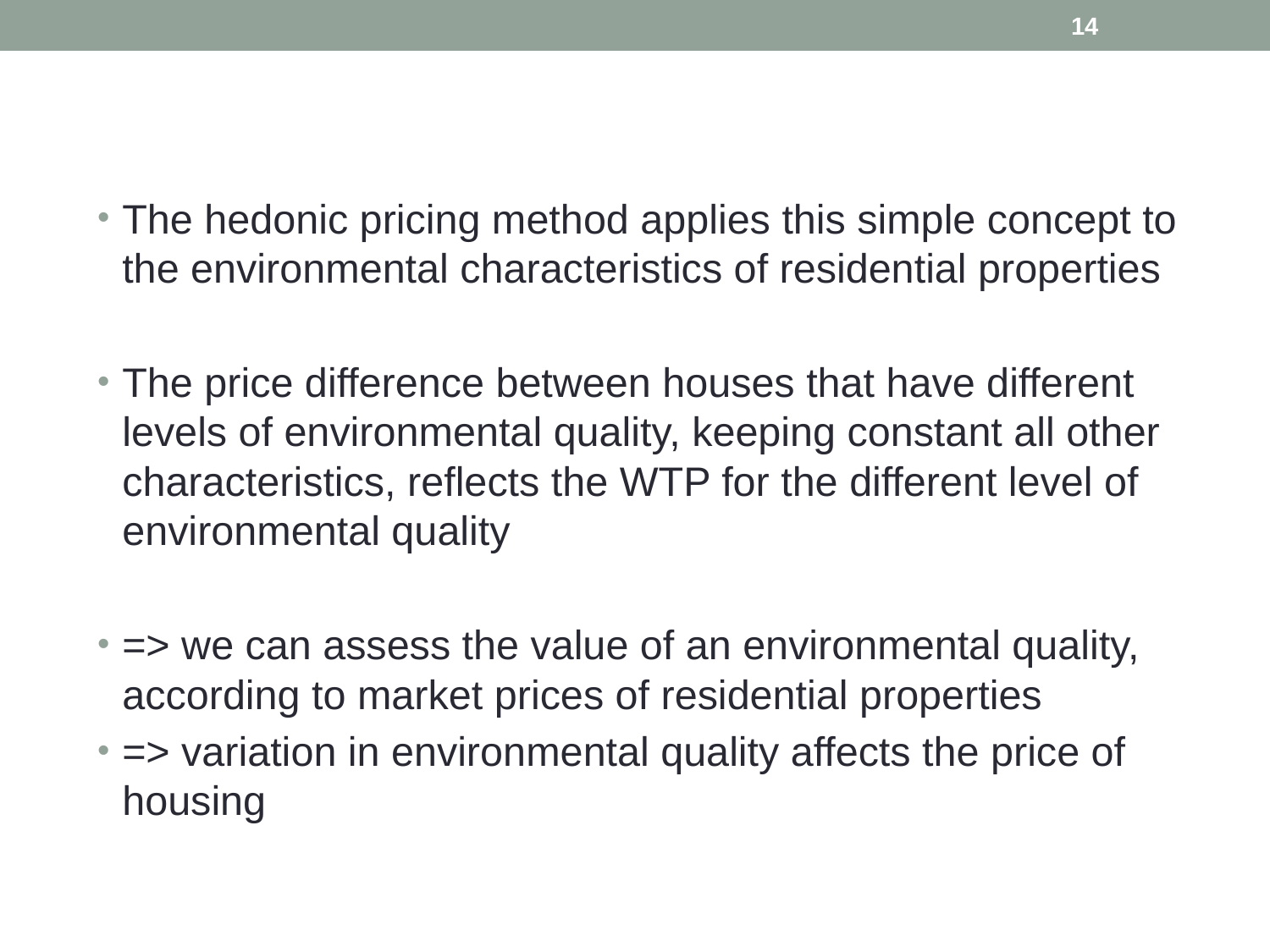

14
The hedonic pricing method applies this simple concept to the environmental characteristics of residential properties

The price difference between houses that have different levels of environmental quality, keeping constant all other characteristics, reflects the WTP for the different level of environmental quality

=> we can assess the value of an environmental quality, according to market prices of residential properties
=> variation in environmental quality affects the price of housing